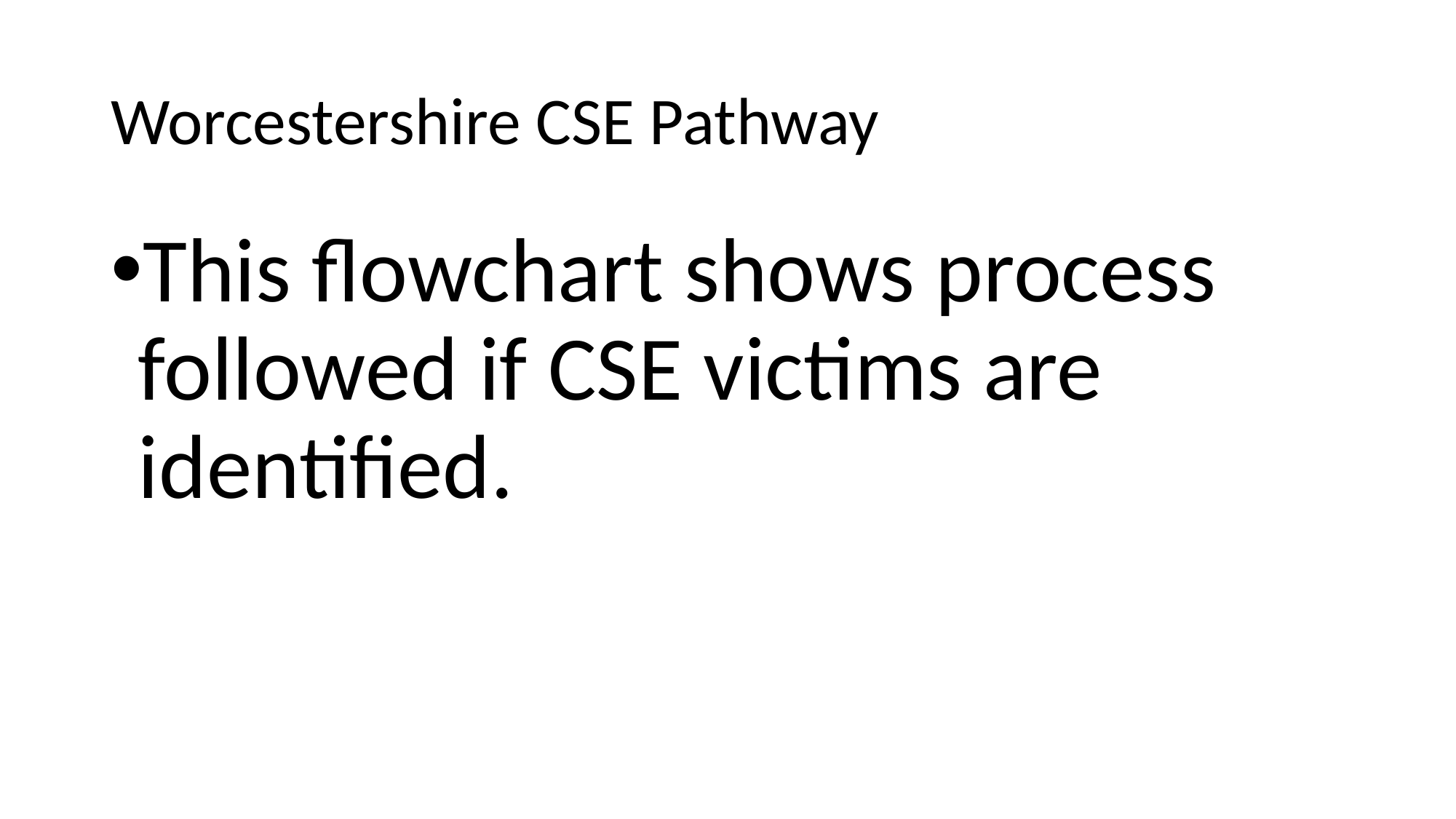

# Worcestershire CSE Pathway
This flowchart shows process followed if CSE victims are identified.